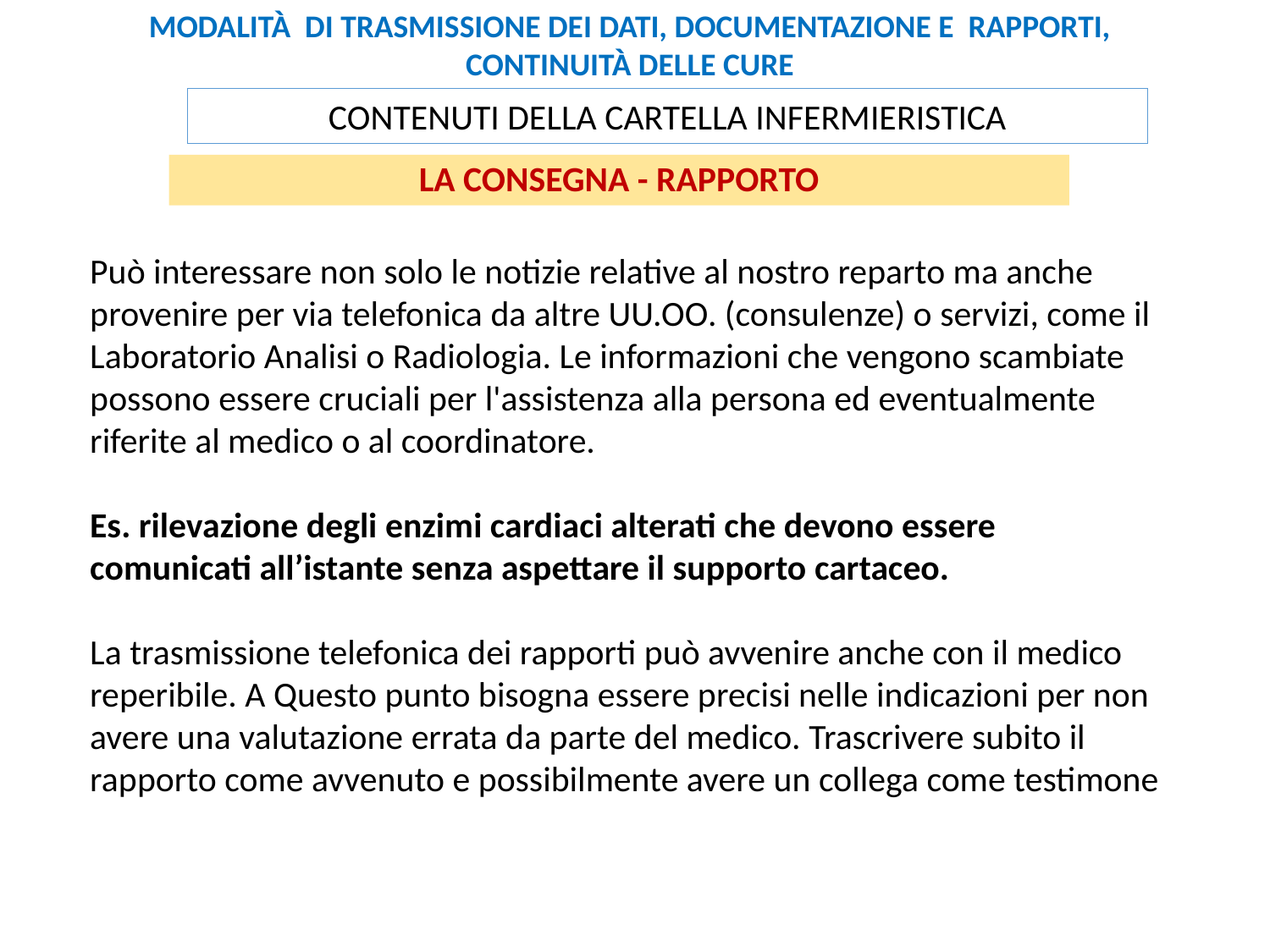

MODALITÀ  DI TRASMISSIONE DEI DATI, DOCUMENTAZIONE E  RAPPORTI, CONTINUITÀ DELLE CURE
CONTENUTI DELLA CARTELLA INFERMIERISTICA
LA CONSEGNA - RAPPORTO

Può interessare non solo le notizie relative al nostro reparto ma anche provenire per via telefonica da altre UU.OO. (consulenze) o servizi, come il Laboratorio Analisi o Radiologia. Le informazioni che vengono scambiate possono essere cruciali per l'assistenza alla persona ed eventualmente riferite al medico o al coordinatore.

Es. rilevazione degli enzimi cardiaci alterati che devono essere comunicati all’istante senza aspettare il supporto cartaceo.

La trasmissione telefonica dei rapporti può avvenire anche con il medico reperibile. A Questo punto bisogna essere precisi nelle indicazioni per non avere una valutazione errata da parte del medico. Trascrivere subito il rapporto come avvenuto e possibilmente avere un collega come testimone